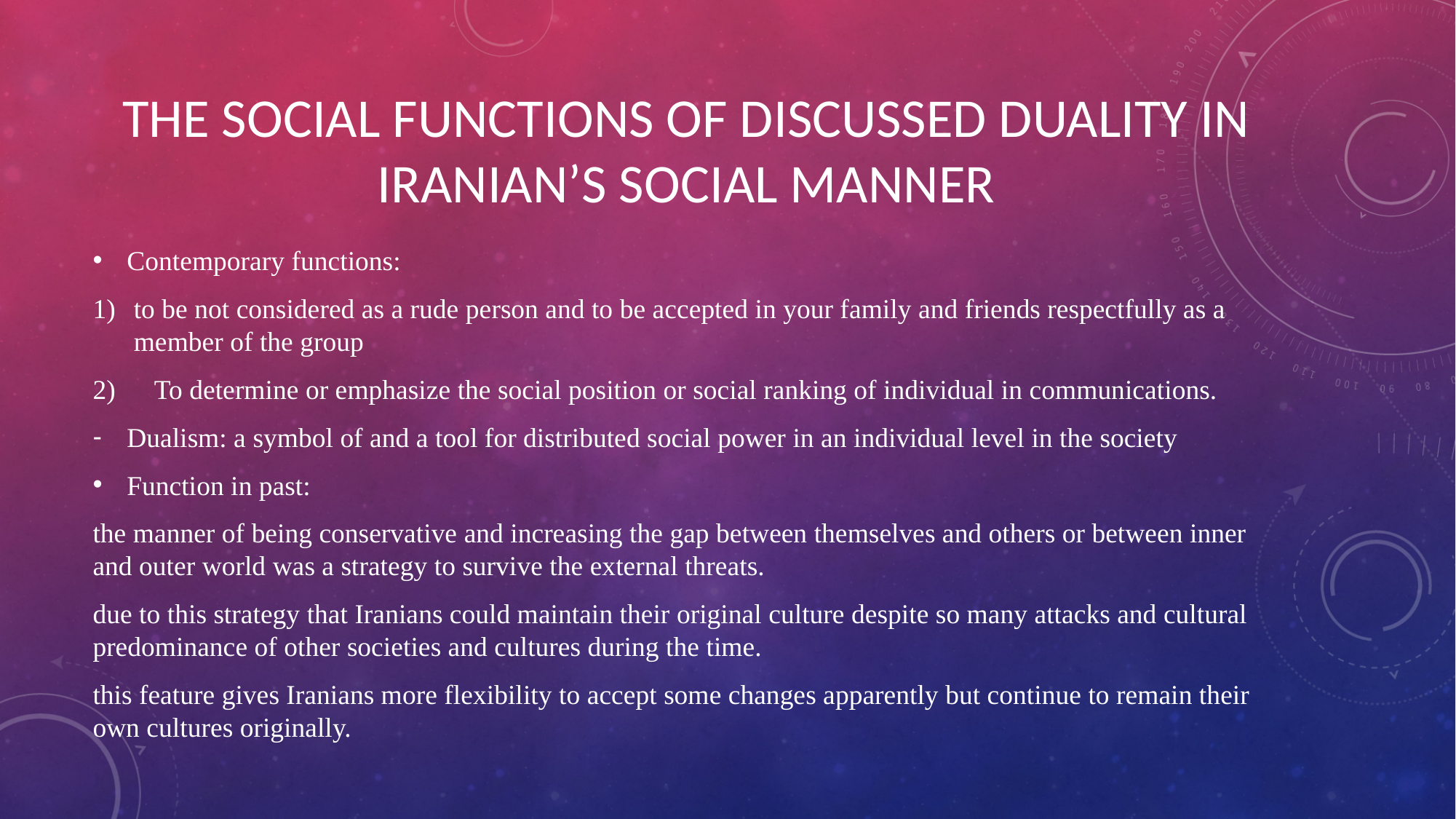

# The social functions of discussed duality in Iranian’s social manner
Contemporary functions:
to be not considered as a rude person and to be accepted in your family and friends respectfully as a member of the group
To determine or emphasize the social position or social ranking of individual in communications.
Dualism: a symbol of and a tool for distributed social power in an individual level in the society
Function in past:
the manner of being conservative and increasing the gap between themselves and others or between inner and outer world was a strategy to survive the external threats.
due to this strategy that Iranians could maintain their original culture despite so many attacks and cultural predominance of other societies and cultures during the time.
this feature gives Iranians more flexibility to accept some changes apparently but continue to remain their own cultures originally.